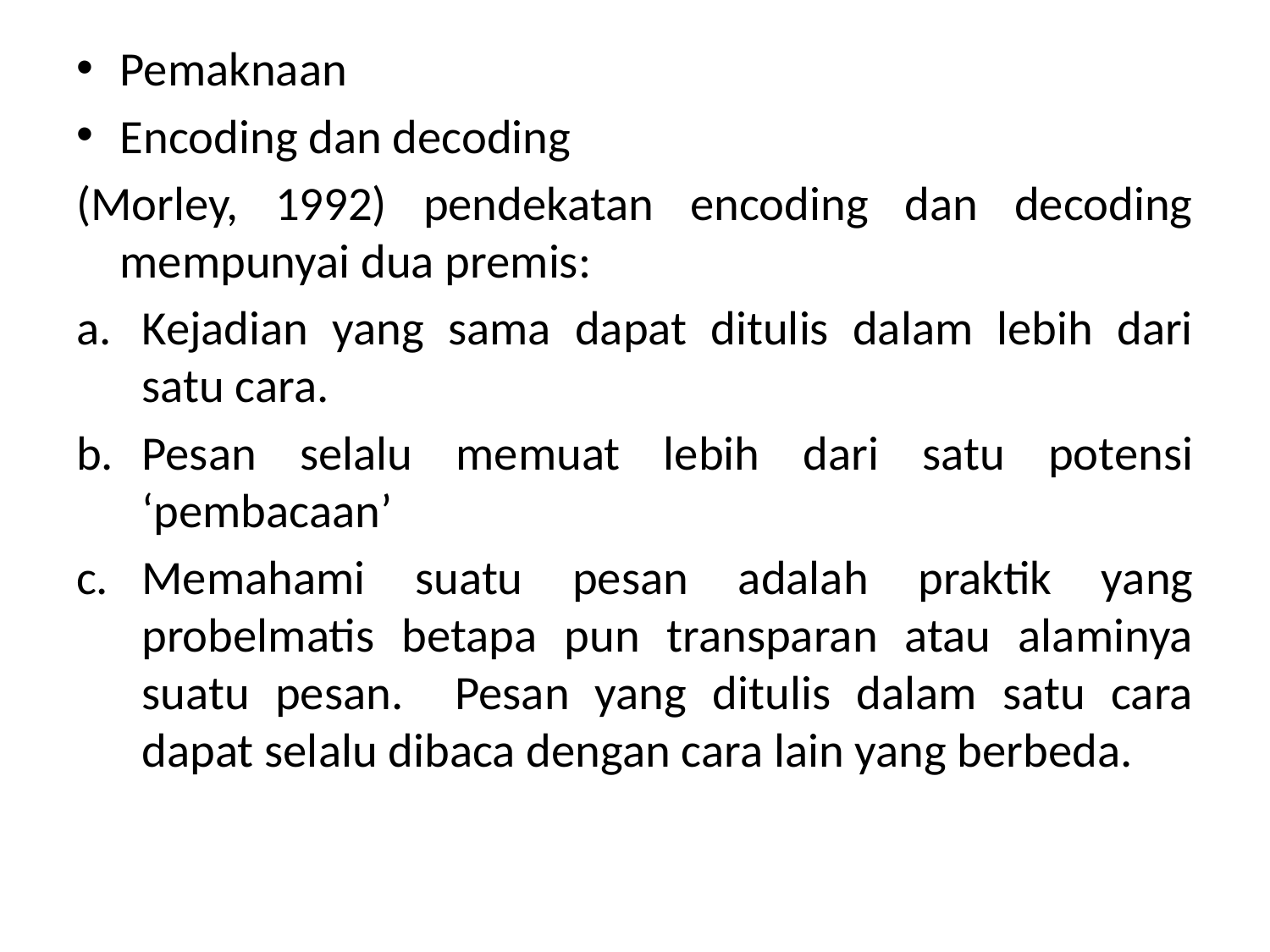

Pemaknaan
Encoding dan decoding
(Morley, 1992) pendekatan encoding dan decoding mempunyai dua premis:
Kejadian yang sama dapat ditulis dalam lebih dari satu cara.
Pesan selalu memuat lebih dari satu potensi ‘pembacaan’
Memahami suatu pesan adalah praktik yang probelmatis betapa pun transparan atau alaminya suatu pesan.  Pesan yang ditulis dalam satu cara dapat selalu dibaca dengan cara lain yang berbeda.